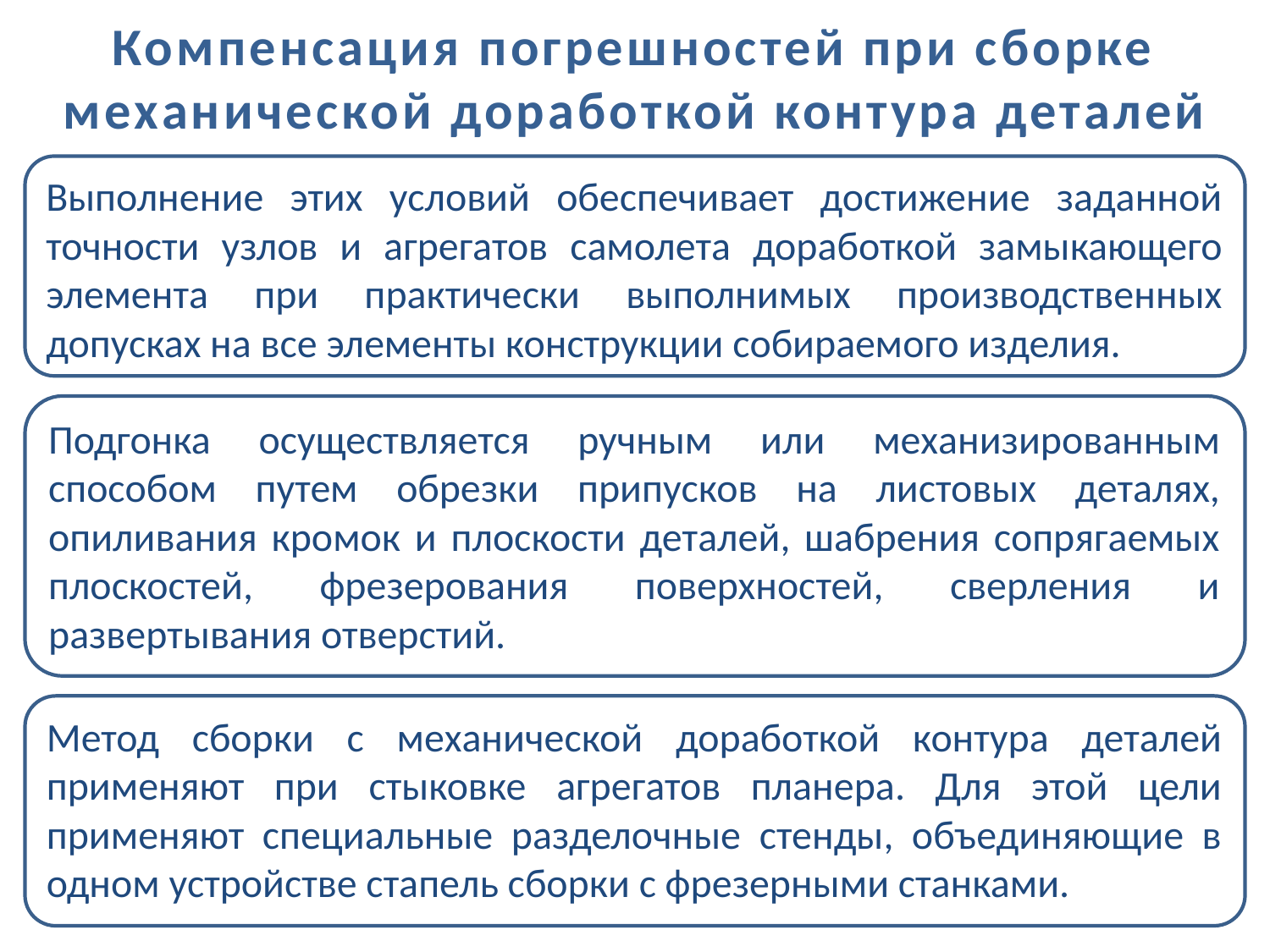

Компенсация погрешностей при сборке механической доработкой контура деталей
Выполнение этих условий обеспечивает достижение заданной точности узлов и агрегатов самолета доработкой замыкающего элемента при практически выполнимых производственных допусках на все элементы конструкции собираемого изделия.
Подгонка осуществляется ручным или механизированным способом путем обрезки припусков на листовых деталях, опиливания кромок и плоскости деталей, шабрения сопрягаемых плоскостей, фрезерования поверхностей, сверления и развертывания отверстий.
Метод сборки с механической доработкой контура деталей применяют при стыковке агрегатов планера. Для этой цели применяют специальные разделочные стенды, объединяющие в одном устройстве стапель сборки с фрезерными станками.